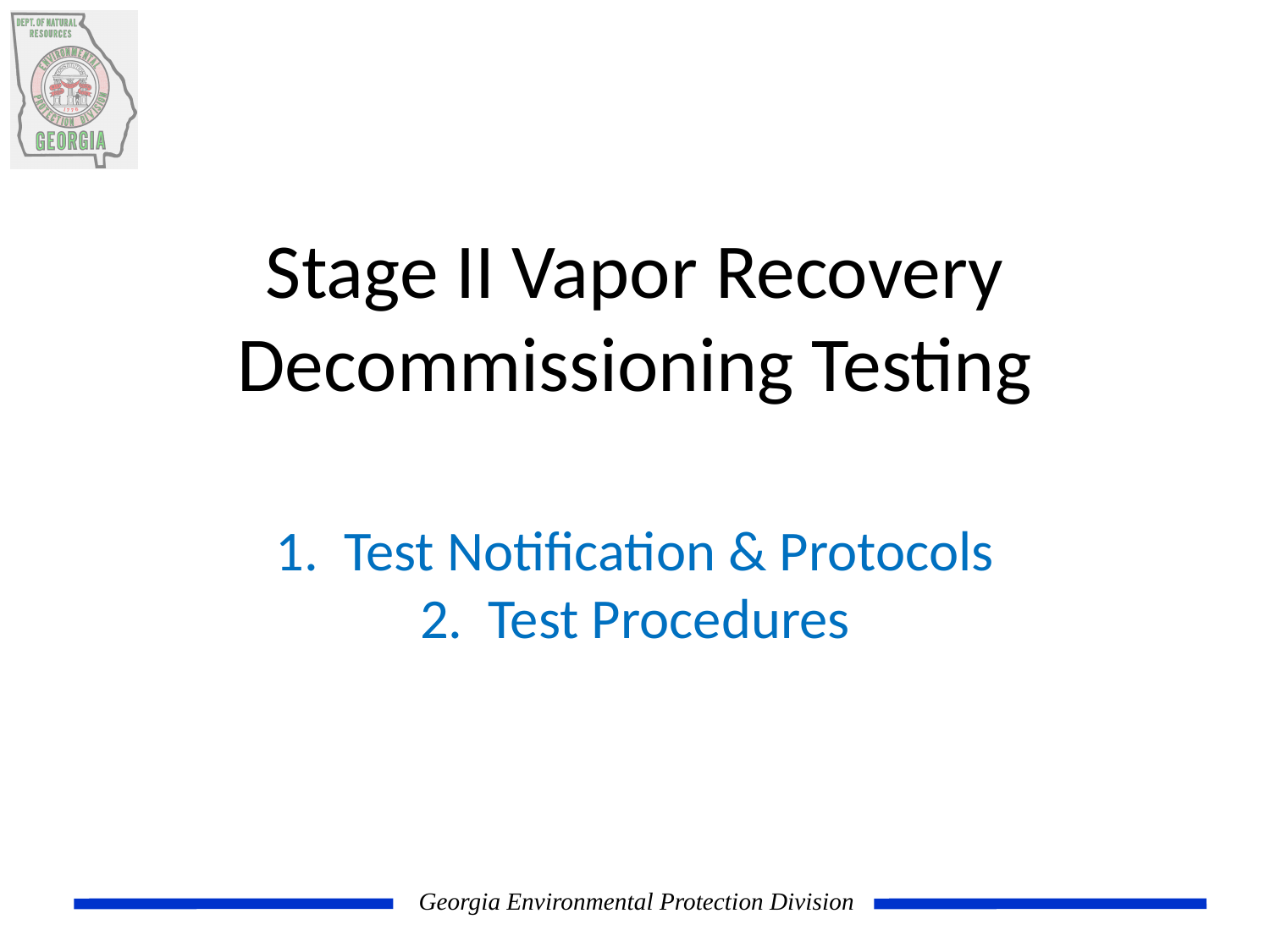

# Stage II Vapor Recovery Decommissioning Testing
1.  Test Notification & Protocols
2.  Test Procedures